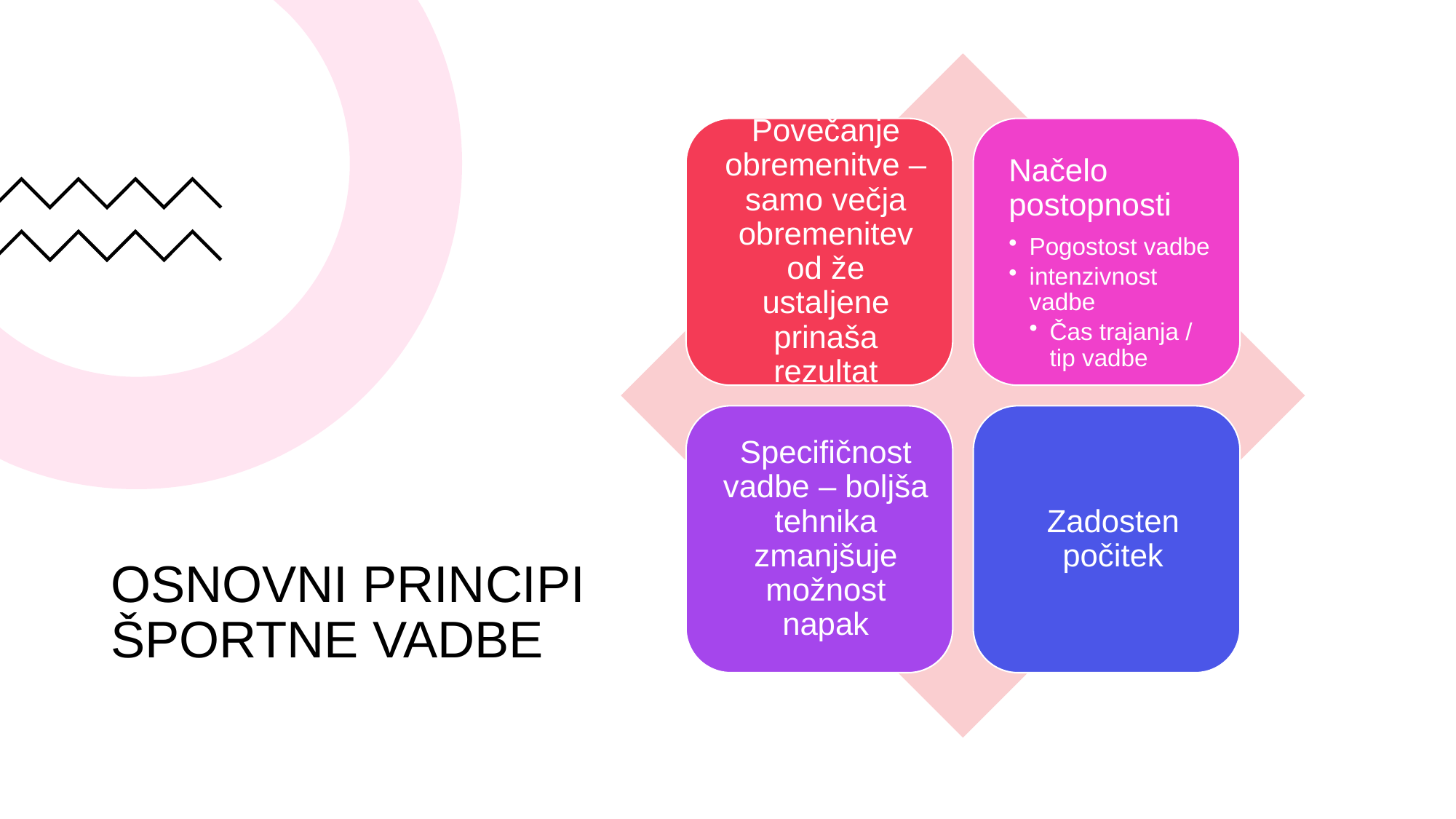

Povečanje obremenitve – samo večja obremenitev od že ustaljene prinaša rezultat
Načelo postopnosti
Pogostost vadbe
intenzivnost vadbe
Čas trajanja / tip vadbe
Specifičnost vadbe – boljša tehnika zmanjšuje možnost napak
Zadosten počitek

# OSNOVNI PRINCIPI ŠPORTNE VADBE